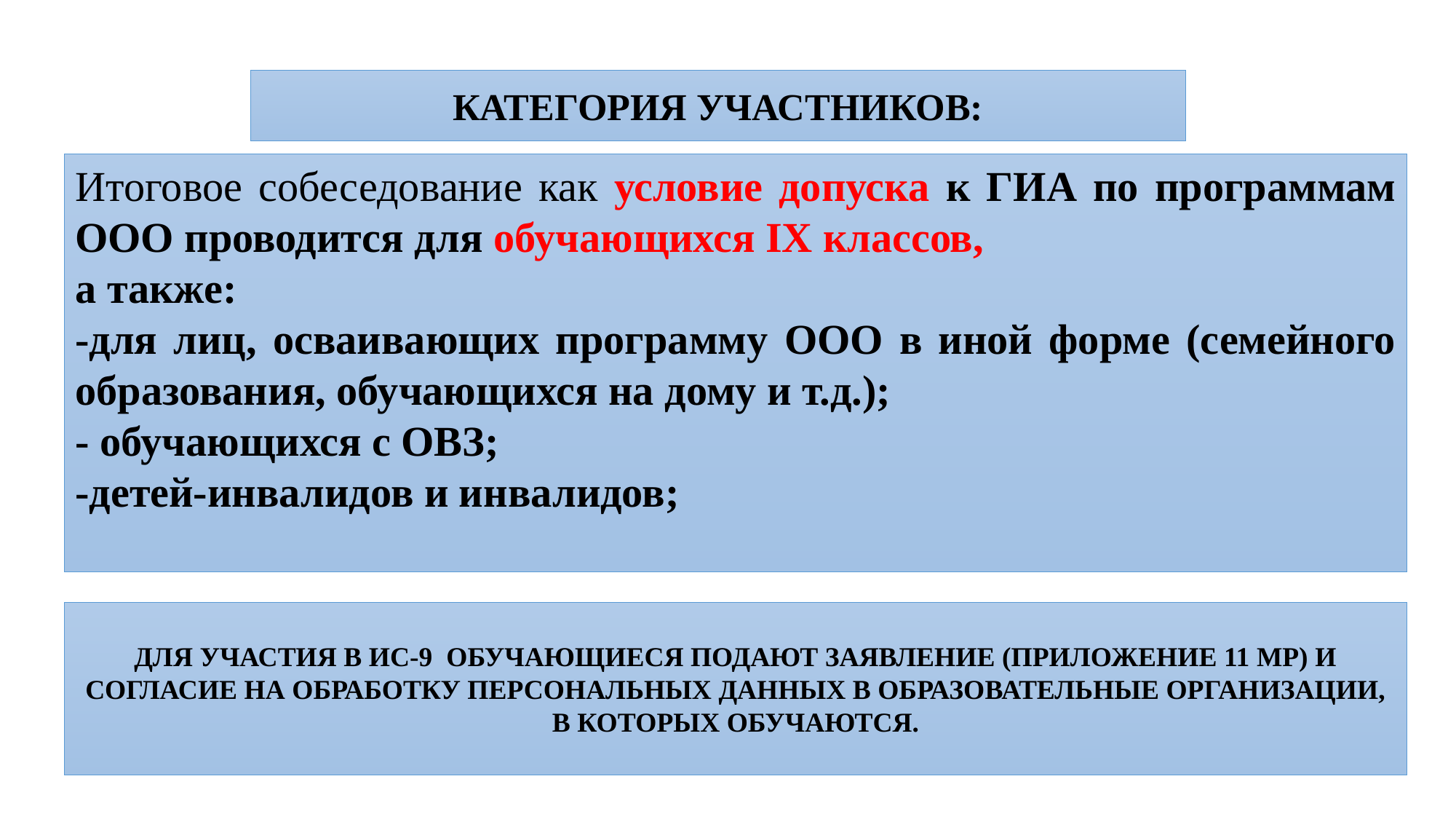

Категория участников:
Итоговое собеседование как условие допуска к ГИА по программам ООО проводится для обучающихся IX классов,
а также:
-для лиц, осваивающих программу ООО в иной форме (семейного образования, обучающихся на дому и т.д.);
- обучающихся с ОВЗ;
-детей-инвалидов и инвалидов;

Для участия в ИС-9  обучающиеся подают заявление (приложение 11 МР) и согласие на обработку персональных данных в образовательные организации, в которых обучаются.